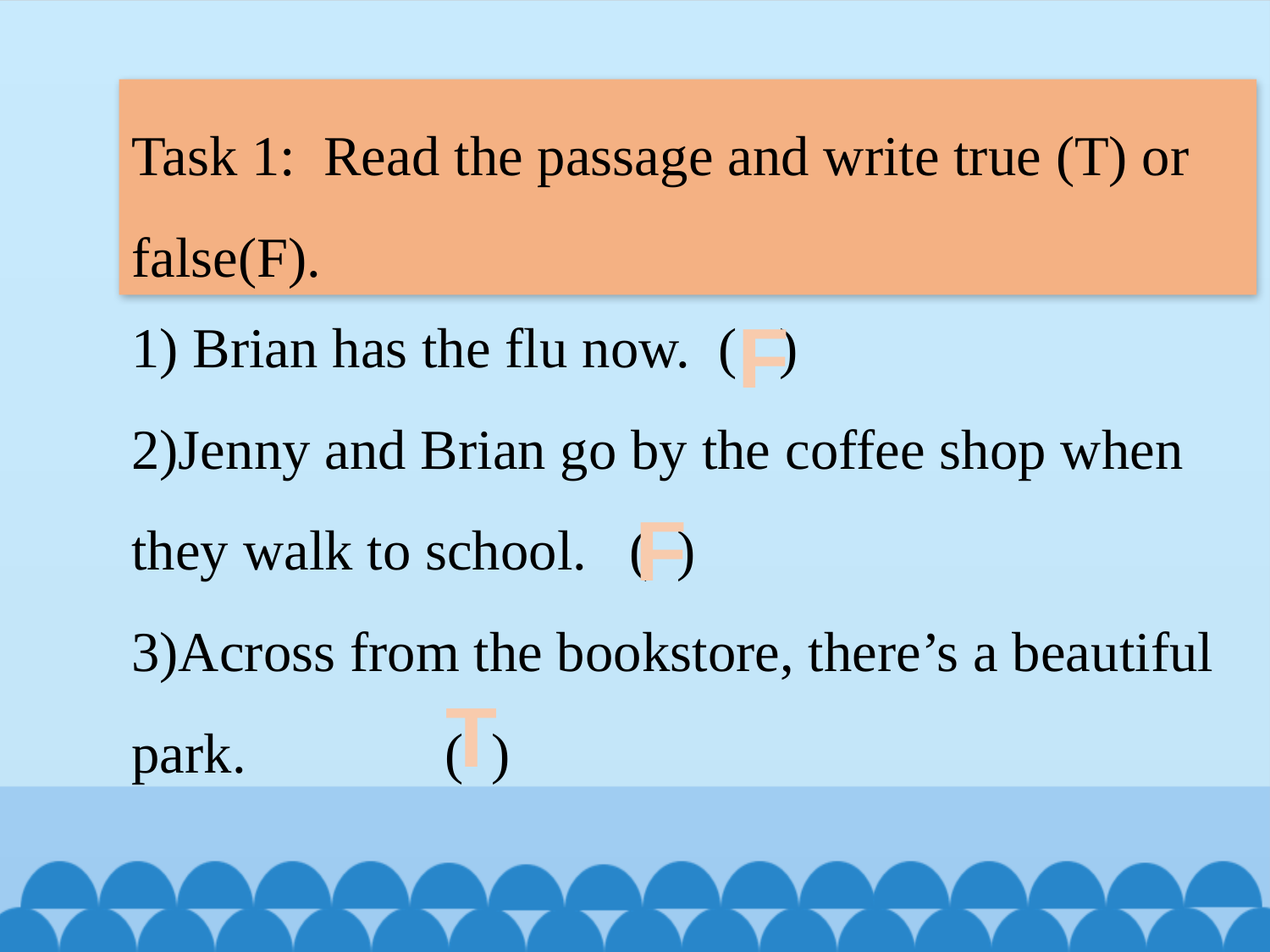

Task 1:  Read the passage and write true (T) or false(F).
1) Brian has the flu now.  (   )
2)Jenny and Brian go by the coffee shop when they walk to school.   (  )
3)Across from the bookstore, there’s a beautiful park.              (  )

F
F
T